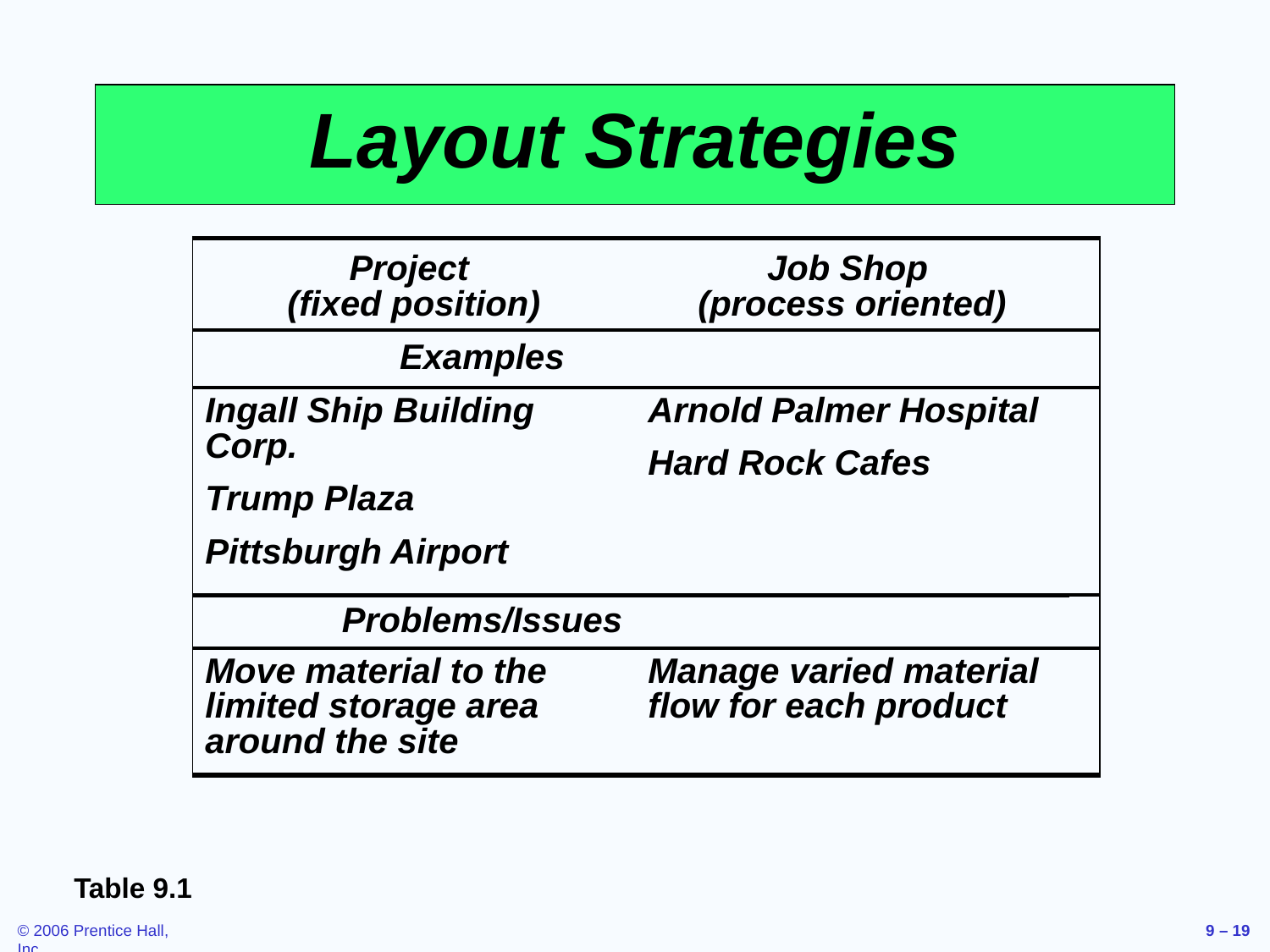

# Layout Strategies
| Project (fixed position) | Job Shop (process oriented) |  |
| --- | --- | --- |
| Examples |  |  |
| Ingall Ship Building Corp. Trump Plaza Pittsburgh Airport | Arnold Palmer Hospital Hard Rock Cafes |  |
| Problems/Issues |  |  |
| Move material to the limited storage area around the site | Manage varied material flow for each product |  |
Table 9.1